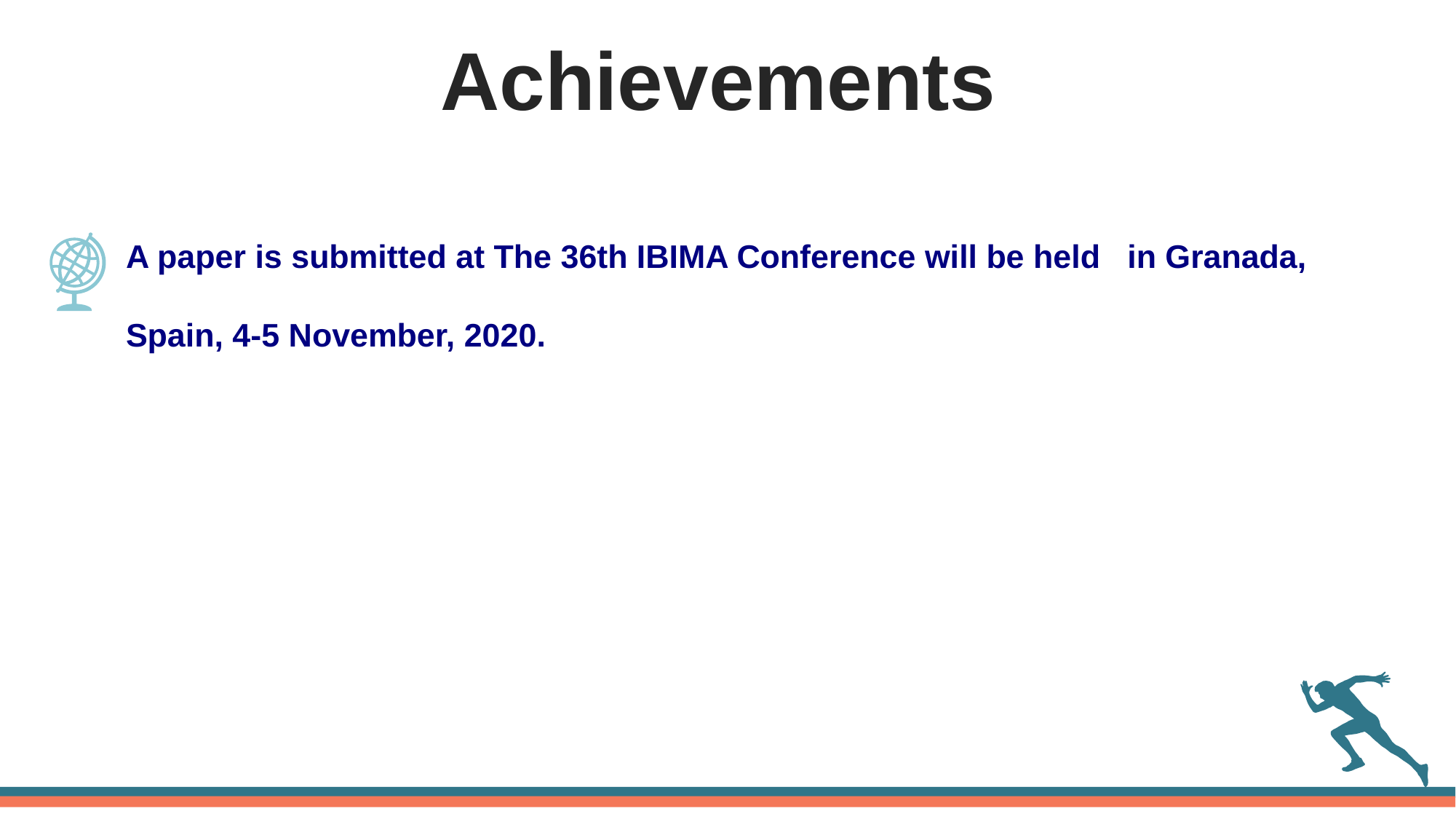

Achievements
 A paper is submitted at The 36th IBIMA Conference will be held   in Granada,
 Spain, 4-5 November, 2020.